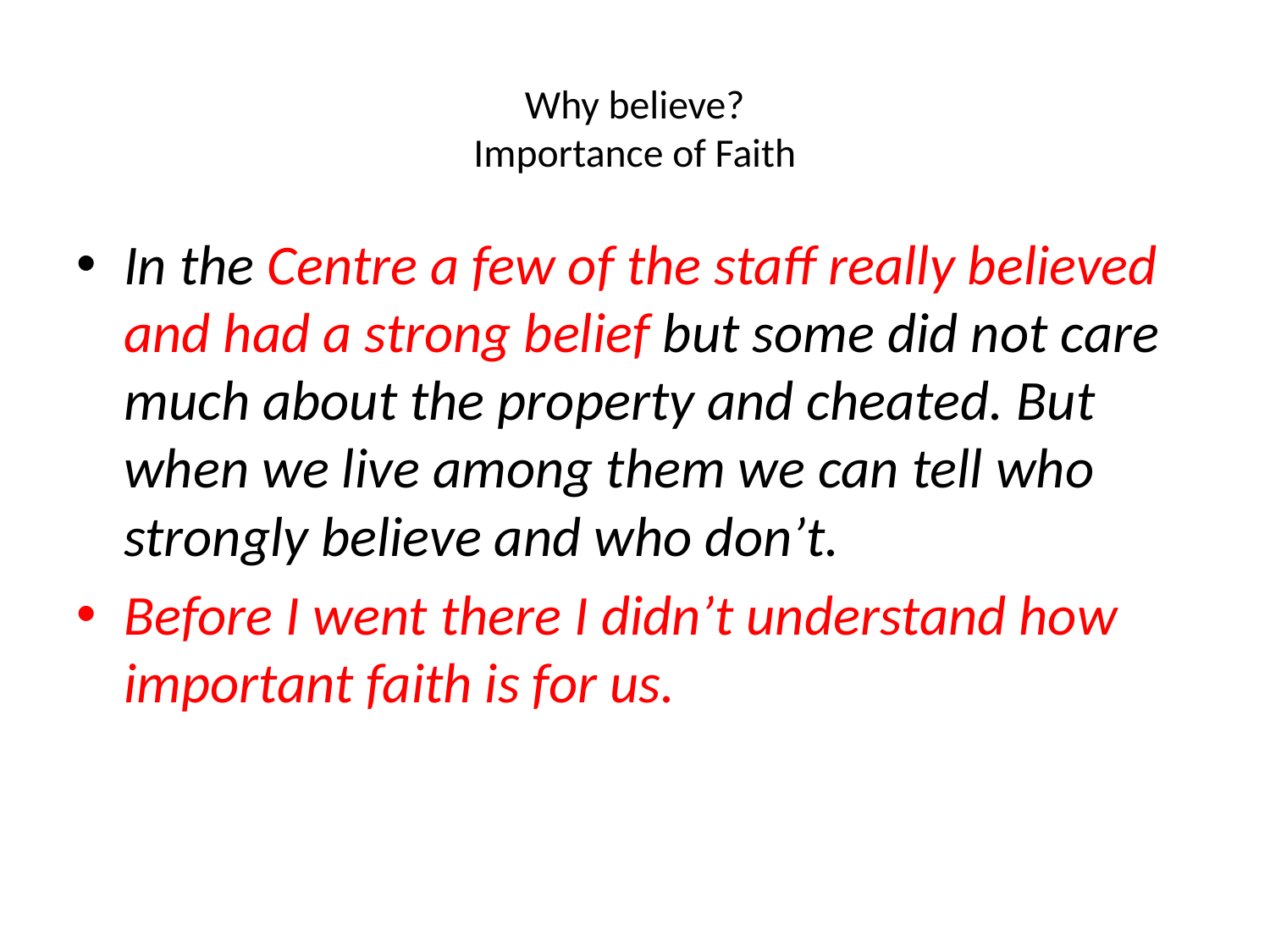

# Why believe? Importance of Faith
In the Centre a few of the staff really believed and had a strong belief but some did not care much about the property and cheated. But when we live among them we can tell who strongly believe and who don’t.
Before I went there I didn’t understand how important faith is for us.